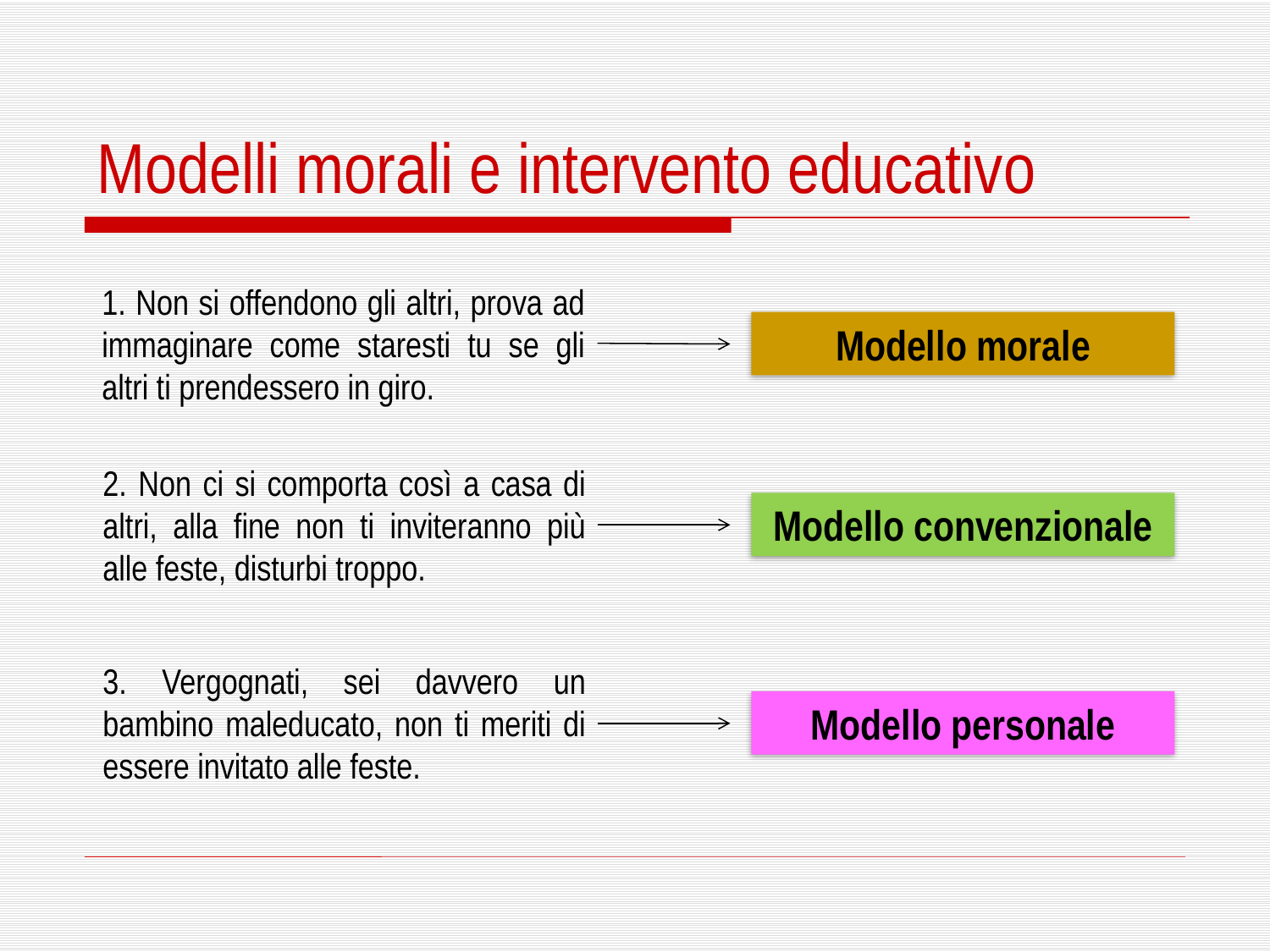

Modelli morali e intervento educativo
1. Non si offendono gli altri, prova ad immaginare come staresti tu se gli altri ti prendessero in giro.
Modello morale
2. Non ci si comporta così a casa di altri, alla fine non ti inviteranno più alle feste, disturbi troppo.
Modello convenzionale
3. Vergognati, sei davvero un bambino maleducato, non ti meriti di essere invitato alle feste.
Modello personale